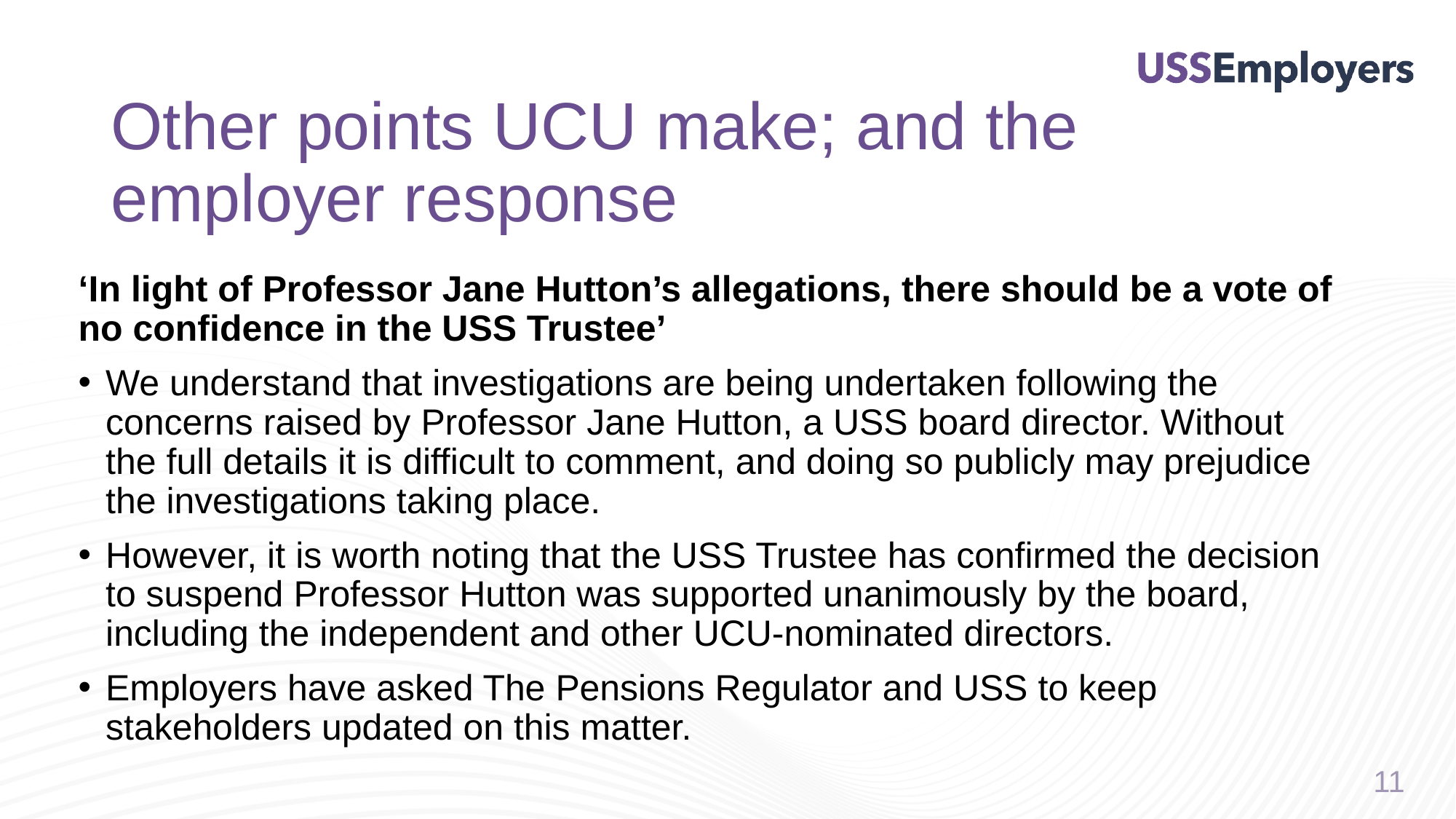

# Other points UCU make; and the employer response
‘In light of Professor Jane Hutton’s allegations, there should be a vote of no confidence in the USS Trustee’
We understand that investigations are being undertaken following the concerns raised by Professor Jane Hutton, a USS board director. Without the full details it is difficult to comment, and doing so publicly may prejudice the investigations taking place.
However, it is worth noting that the USS Trustee has confirmed the decision to suspend Professor Hutton was supported unanimously by the board, including the independent and other UCU-nominated directors.
Employers have asked The Pensions Regulator and USS to keep stakeholders updated on this matter.

11